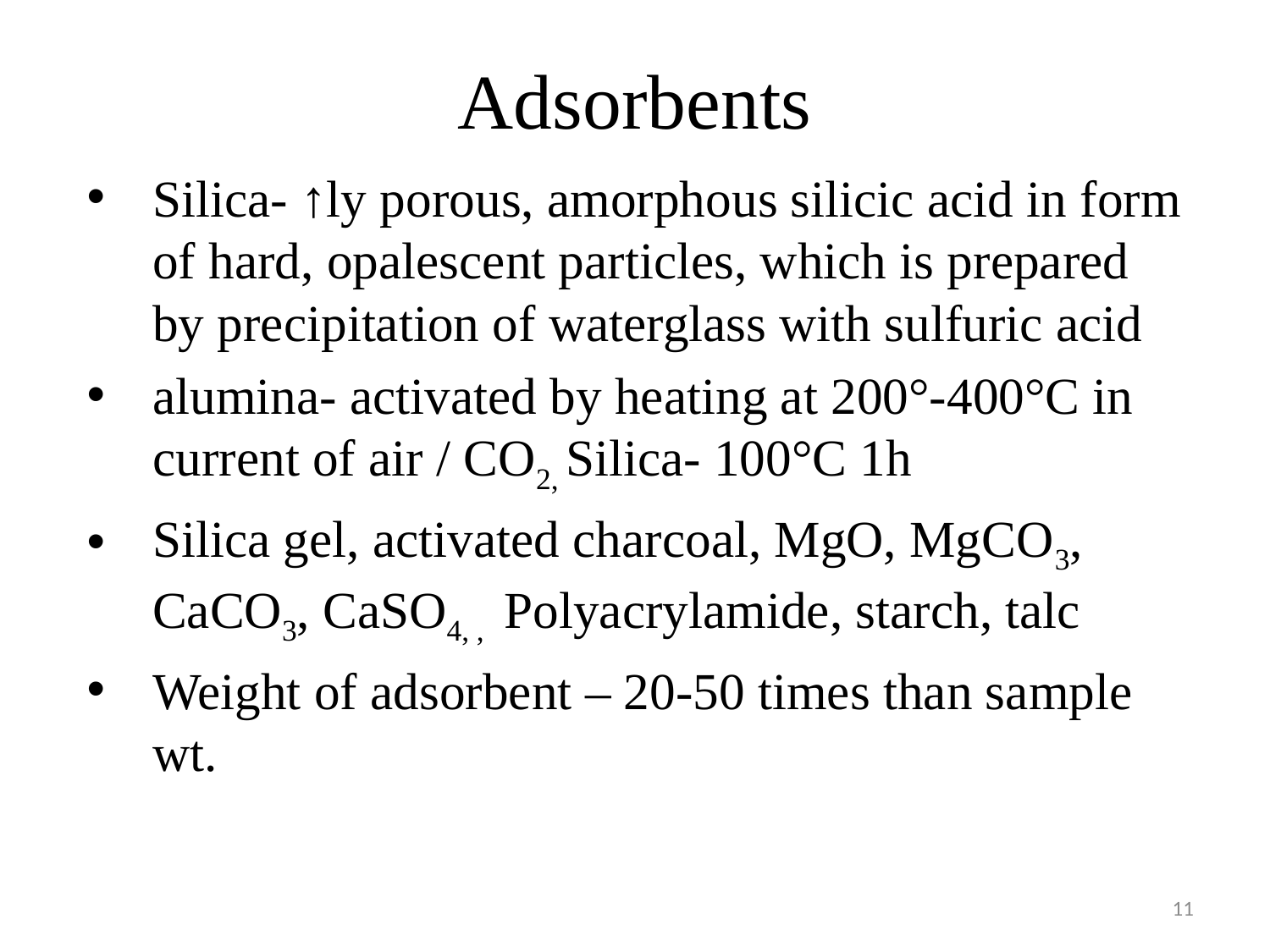

# Adsorbents
Silica- ↑ly porous, amorphous silicic acid in form of hard, opalescent particles, which is prepared by precipitation of waterglass with sulfuric acid
alumina- activated by heating at 200°-400°C in current of air / CO2, Silica- 100°C 1h
Silica gel, activated charcoal, MgO, MgCO3, CaCO3, CaSO4, ,  Polyacrylamide, starch, talc
Weight of adsorbent – 20-50 times than sample wt.

11